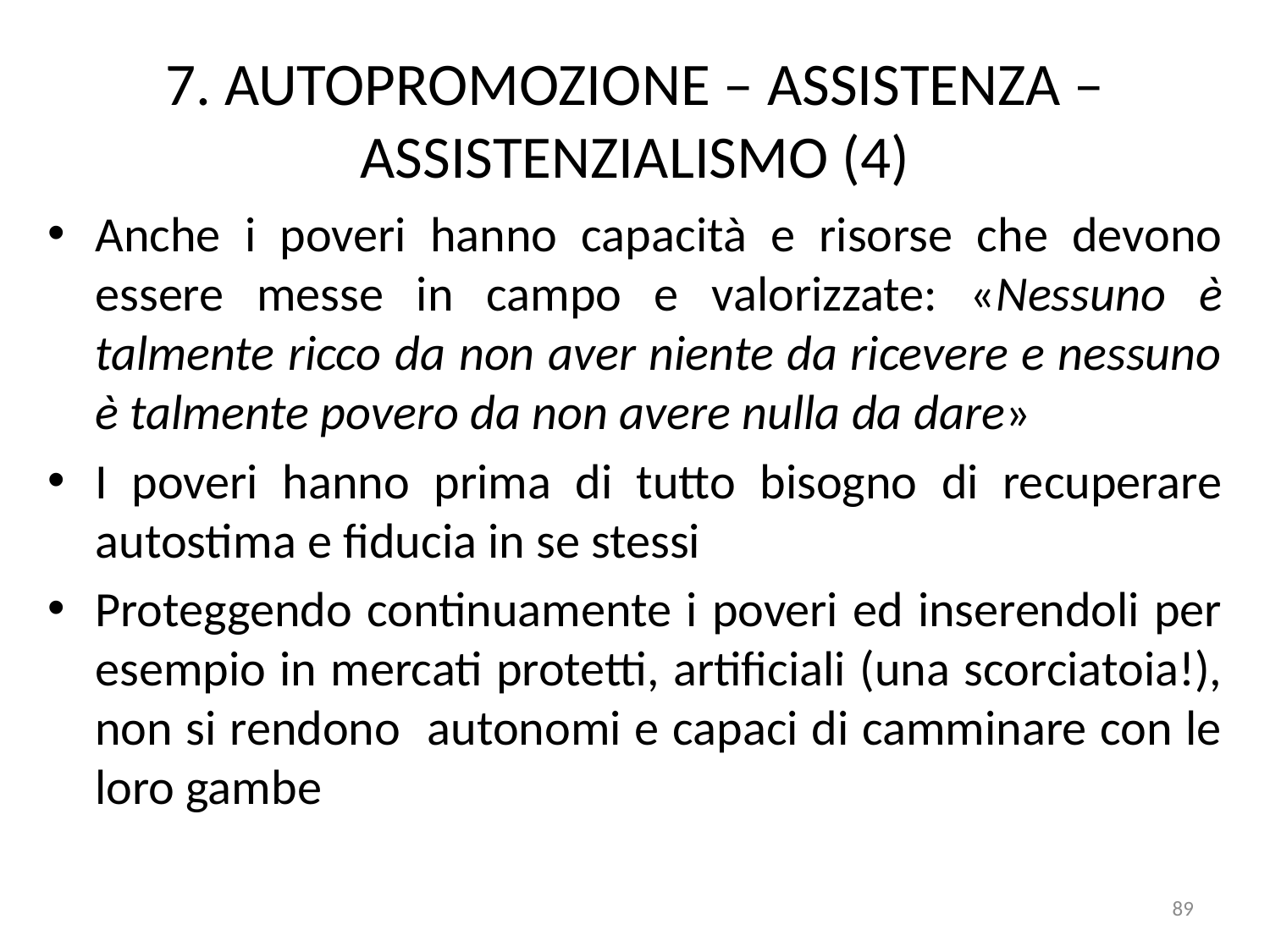

# 7. AUTOPROMOZIONE – ASSISTENZA –ASSISTENZIALISMO (4)
Anche i poveri hanno capacità e risorse che devono essere messe in campo e valorizzate: «Nessuno è talmente ricco da non aver niente da ricevere e nessuno è talmente povero da non avere nulla da dare»
I poveri hanno prima di tutto bisogno di recuperare autostima e fiducia in se stessi
Proteggendo continuamente i poveri ed inserendoli per esempio in mercati protetti, artificiali (una scorciatoia!), non si rendono  autonomi e capaci di camminare con le loro gambe

89